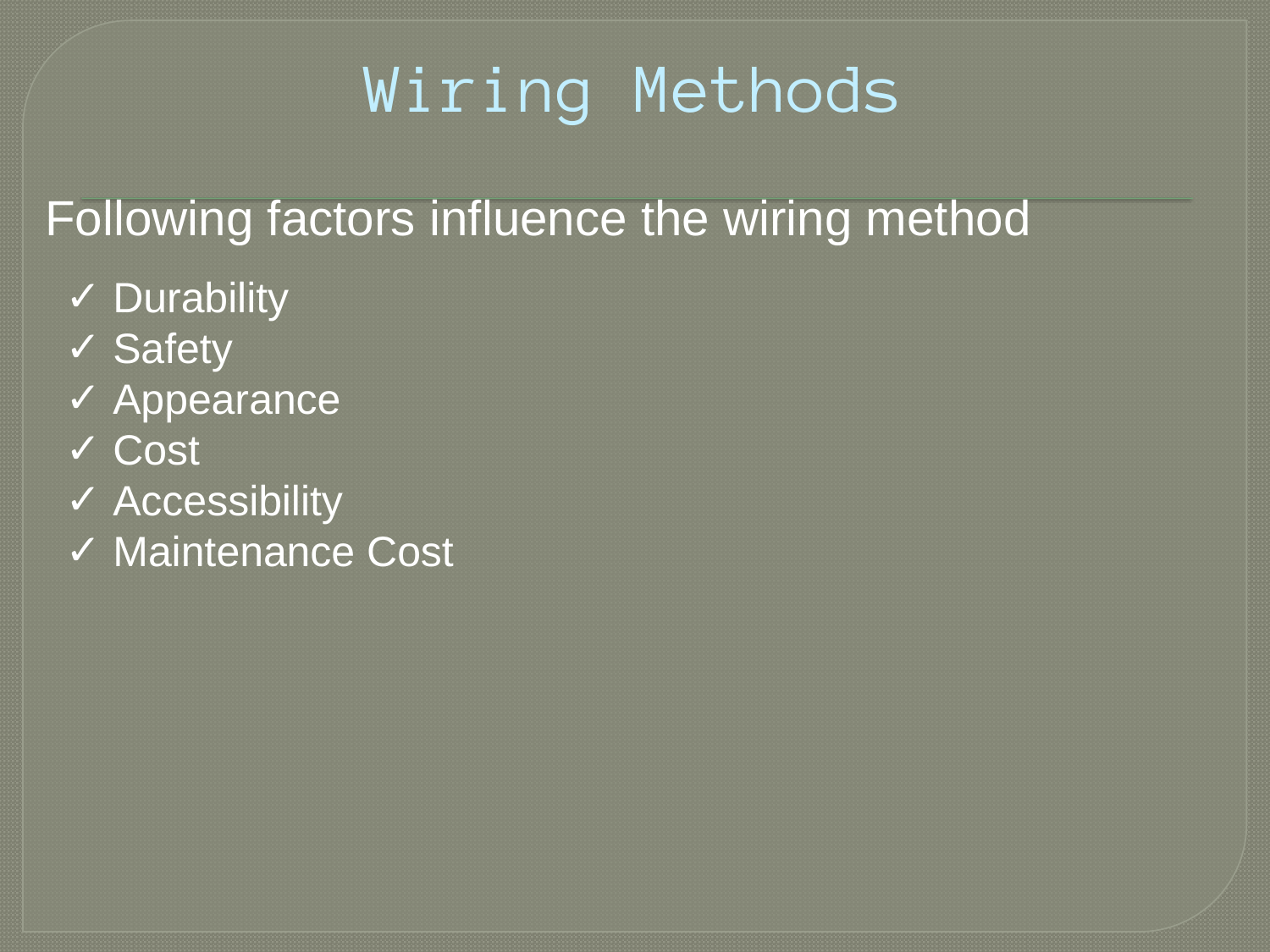

# Wiring Methods
Following factors influence the wiring method
 Durability
 Safety
 Appearance
 Cost
 Accessibility
 Maintenance Cost